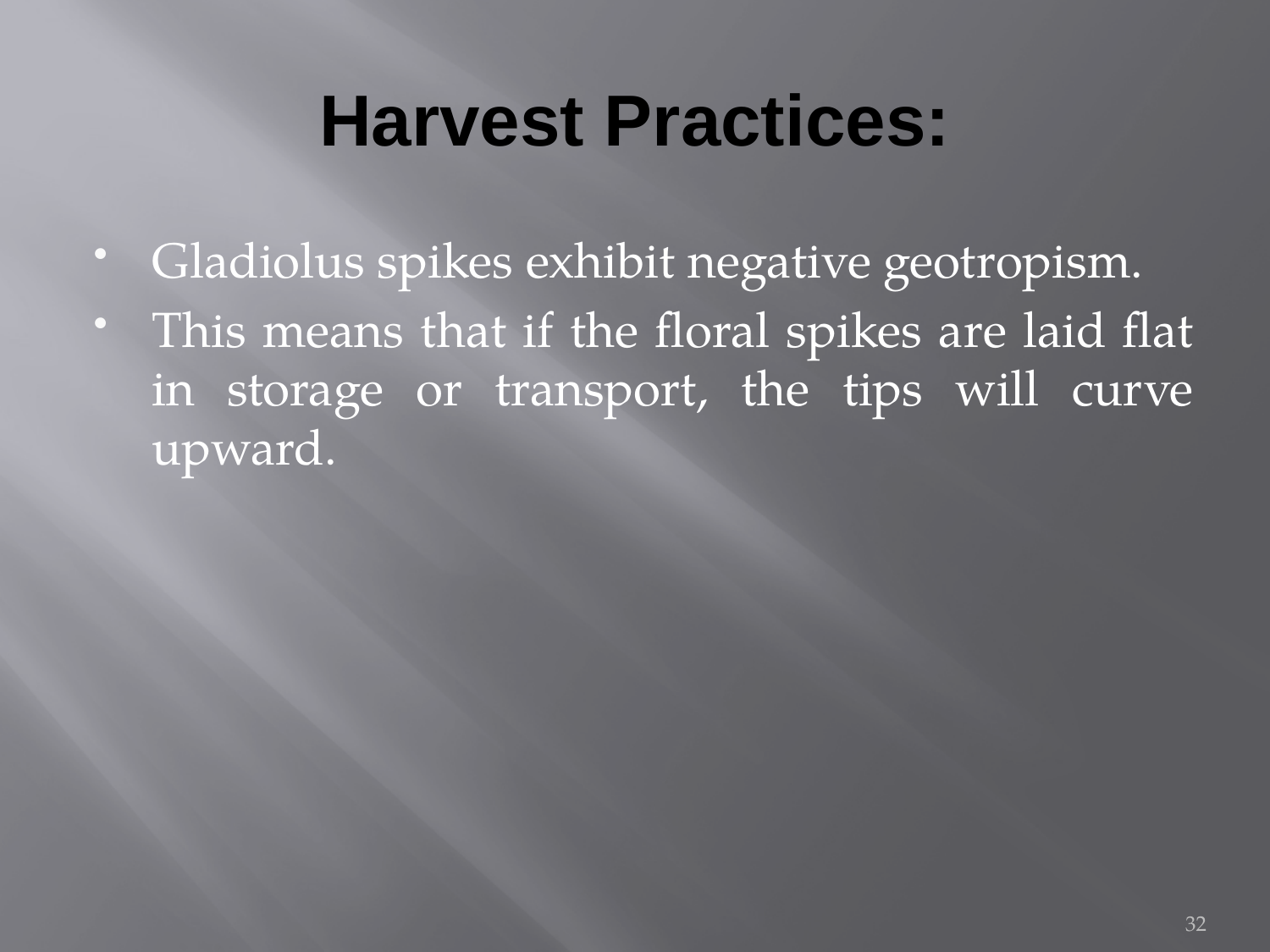

# Harvest Practices:
Gladiolus spikes exhibit negative geotropism.
This means that if the floral spikes are laid flat in storage or transport, the tips will curve upward.
32